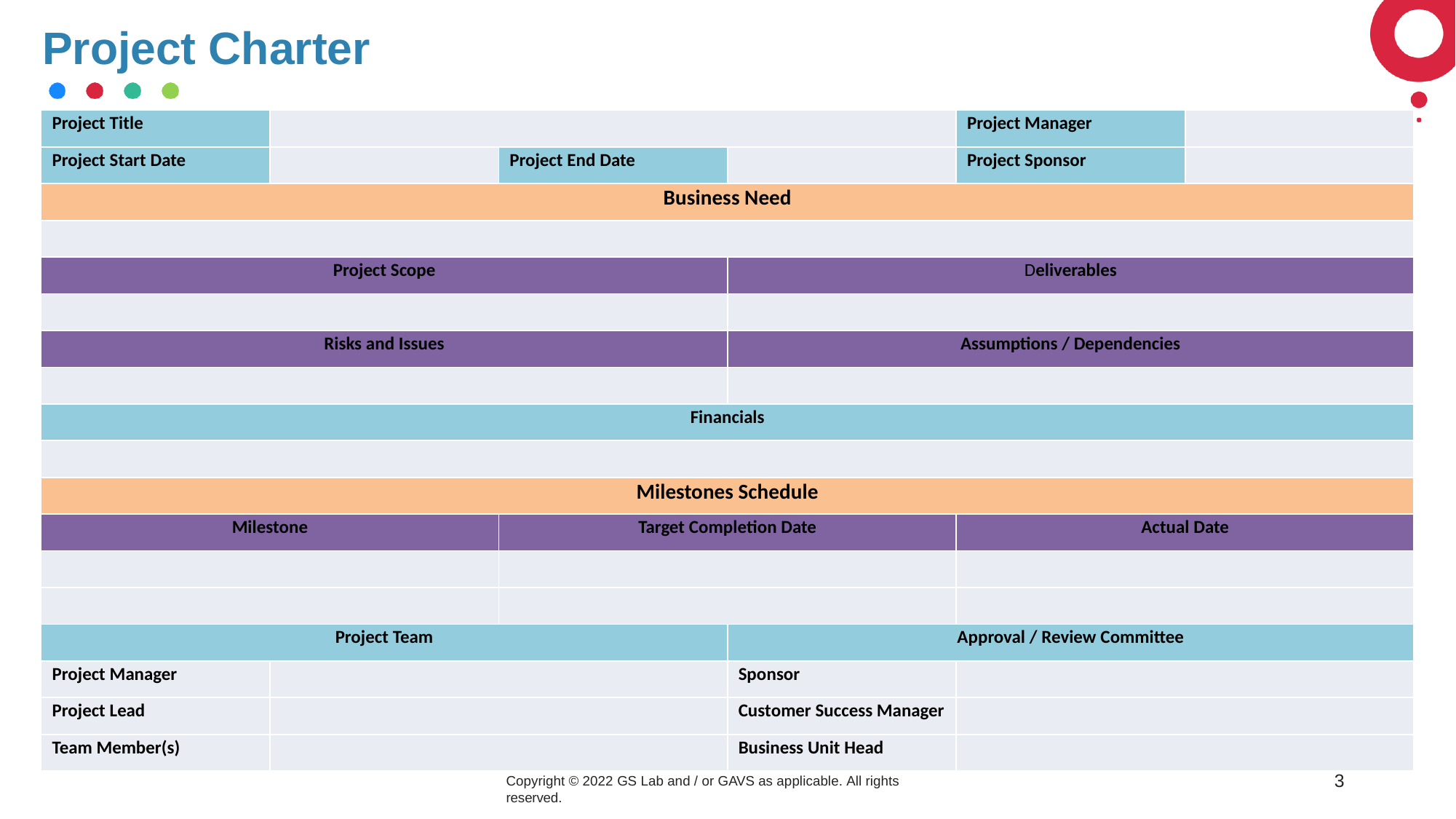

# Project Charter
| Project Title |  |  |  | Project Manager |  |
| --- | --- | --- | --- | --- | --- |
| Project Start Date |  | Project End Date |  | Project Sponsor |  |
| Business Need |  |  |  |  |  |
|  |  |  |  |  |  |
| Project Scope |  |  | Deliverables |  |  |
|  |  |  |  |  |  |
| Risks and Issues |  |  | Assumptions / Dependencies |  |  |
|  |  |  |  |  |  |
| Financials |  |  |  |  |  |
|  |  |  |  |  |  |
| Milestones Schedule |  |  |  |  |  |
| Milestone |  | Target Completion Date |  | Actual Date |  |
|  |  |  |  |  |  |
|  |  |  |  |  |  |
| Project Team |  |  | Approval / Review Committee |  |  |
| Project Manager |  |  | Sponsor |  |  |
| Project Lead |  |  | Customer Success Manager |  |  |
| Team Member(s) |  |  | Business Unit Head |  |  |
3
Copyright © 2022 GS Lab and / or GAVS as applicable. All rights reserved.